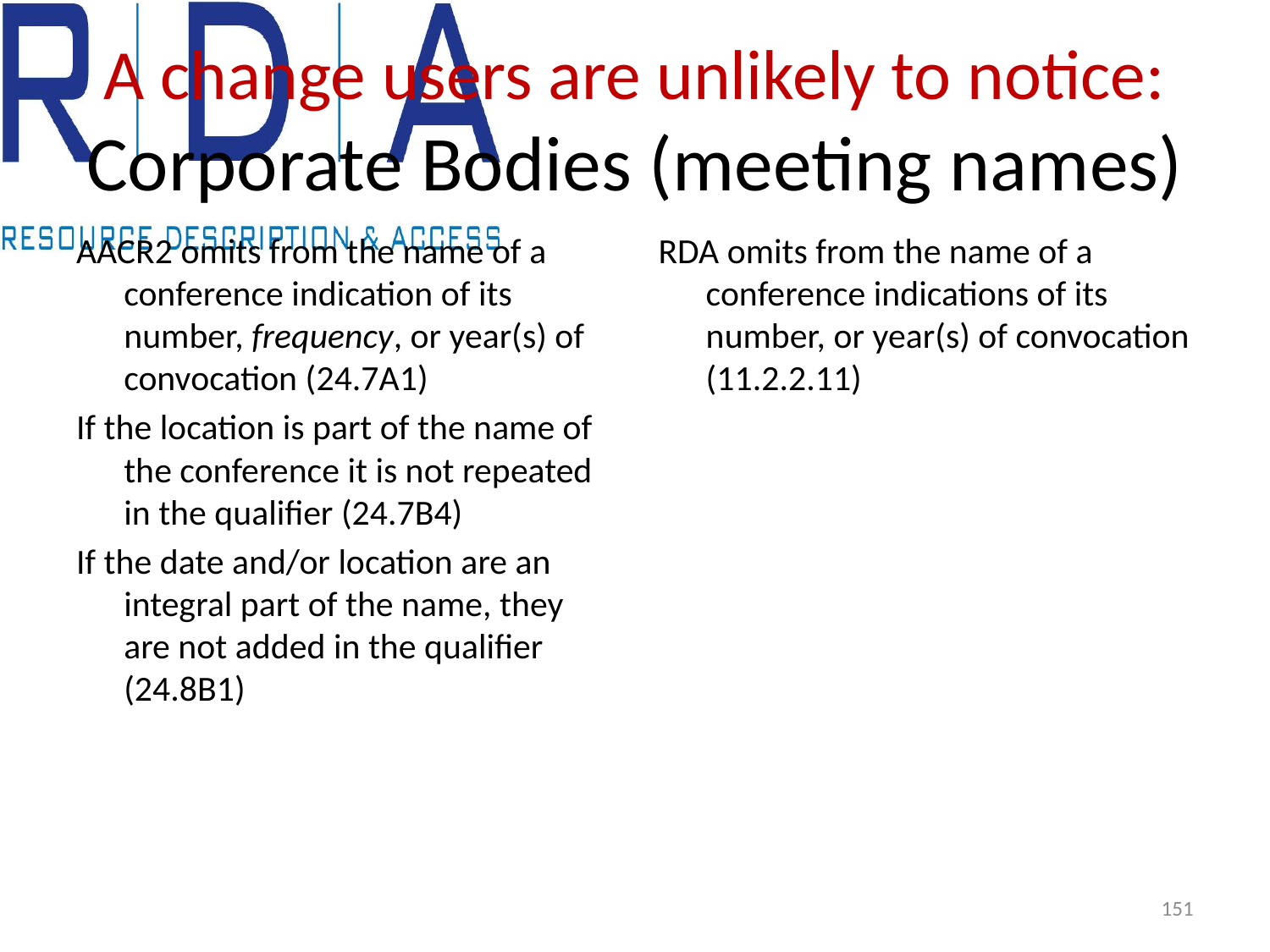

# A change users are unlikely to notice: Corporate Bodies (meeting names)
AACR2 omits from the name of a conference indication of its number, frequency, or year(s) of convocation (24.7A1)
If the location is part of the name of the conference it is not repeated in the qualifier (24.7B4)
If the date and/or location are an integral part of the name, they are not added in the qualifier (24.8B1)
RDA omits from the name of a conference indications of its number, or year(s) of convocation (11.2.2.11)
151